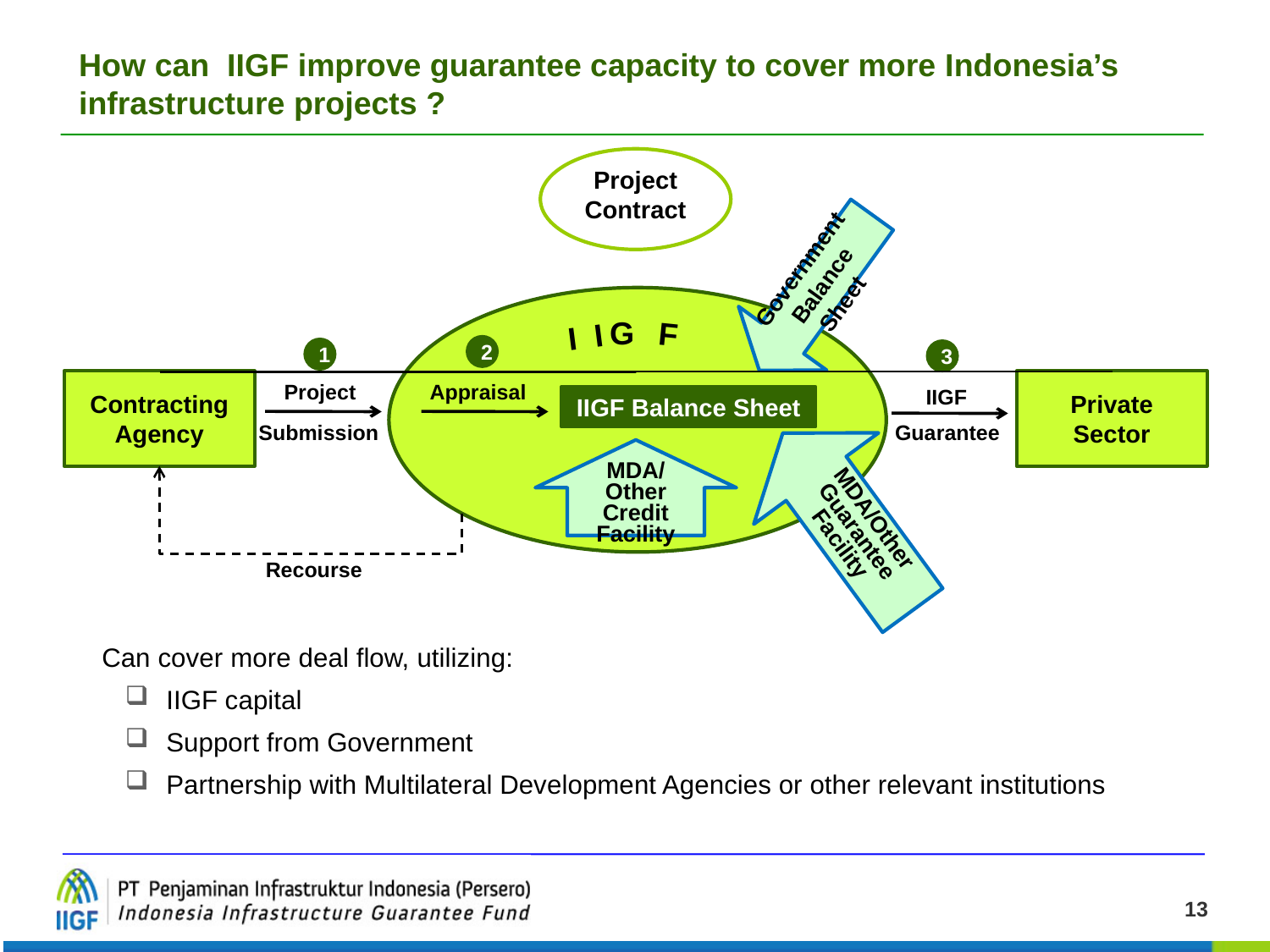

# How can  IIGF improve guarantee capacity to cover more Indonesia’s infrastructure projects ?

Project Contract
Government
Balance Sheet

G
 F
 I  I
2
1
3
Contracting
Agency
Private
Sector
Project
Appraisal
IIGF
IIGF Balance Sheet
MDA/Other Credit
Facility
MDA/Other Guarantee
 Facility
Submission
Guarantee
Recourse
Can cover more deal flow, utilizing:
IIGF capital
Support from Government
Partnership with Multilateral Development Agencies or other relevant institutions